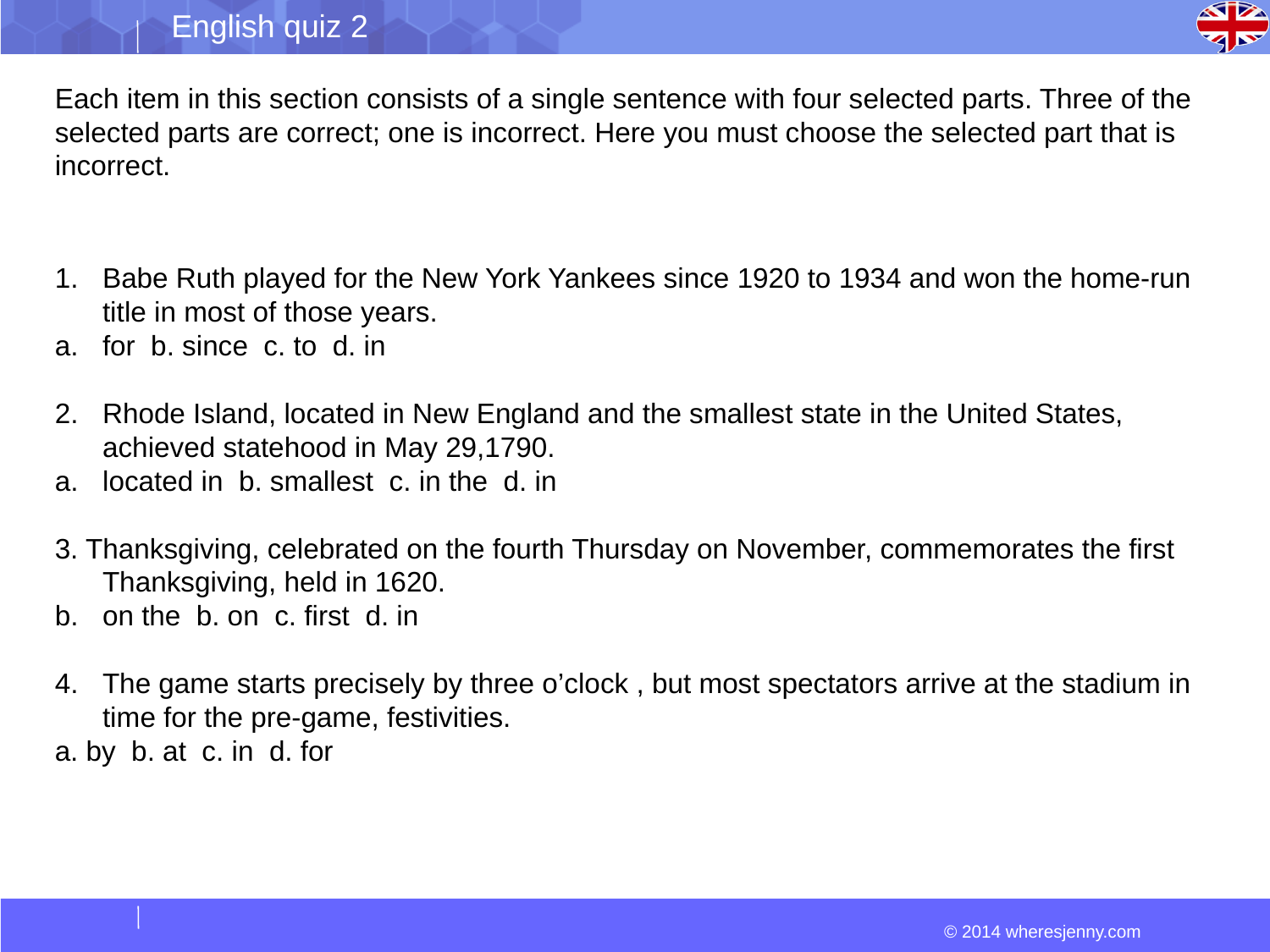

Each item in this section consists of a single sentence with four selected parts. Three of the selected parts are correct; one is incorrect. Here you must choose the selected part that is incorrect.
Babe Ruth played for the New York Yankees since 1920 to 1934 and won the home-run title in most of those years.
for  b. since  c. to  d. in

Rhode Island, located in New England and the smallest state in the United States, achieved statehood in May 29,1790.
located in  b. smallest  c. in the  d. in

3. Thanksgiving, celebrated on the fourth Thursday on November, commemorates the first  Thanksgiving, held in 1620.
on the  b. on  c. first  d. in

The game starts precisely by three o’clock , but most spectators arrive at the stadium in time for the pre-game, festivities.
a. by  b. at  c. in  d. for